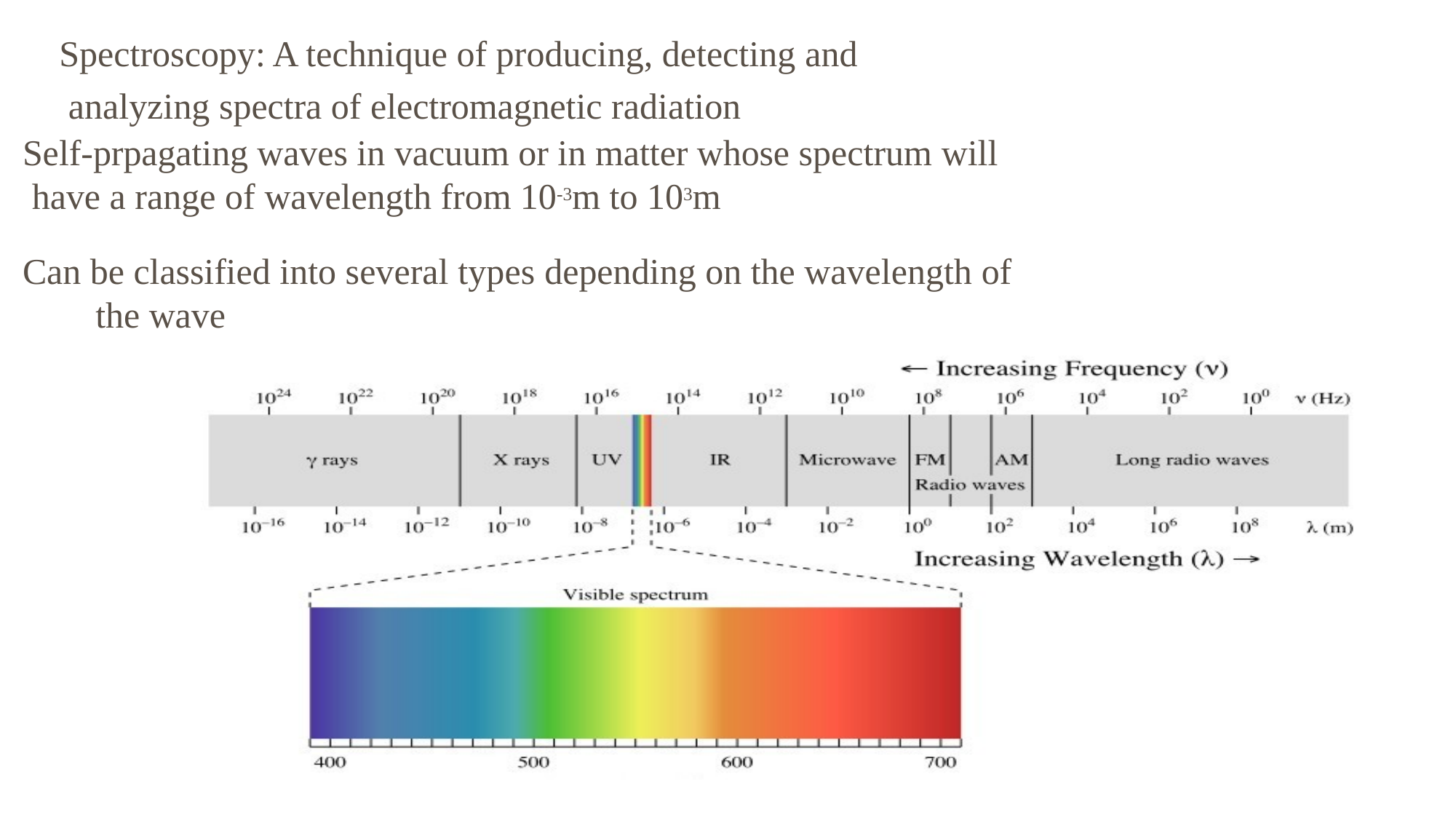

Spectroscopy: A technique of producing, detecting and  analyzing spectra of electromagnetic radiation
Self-prpagating waves in vacuum or in matter whose spectrum will  have a range of wavelength from 10-3m to 103m
Can be classified into several types depending on the wavelength of  the wave